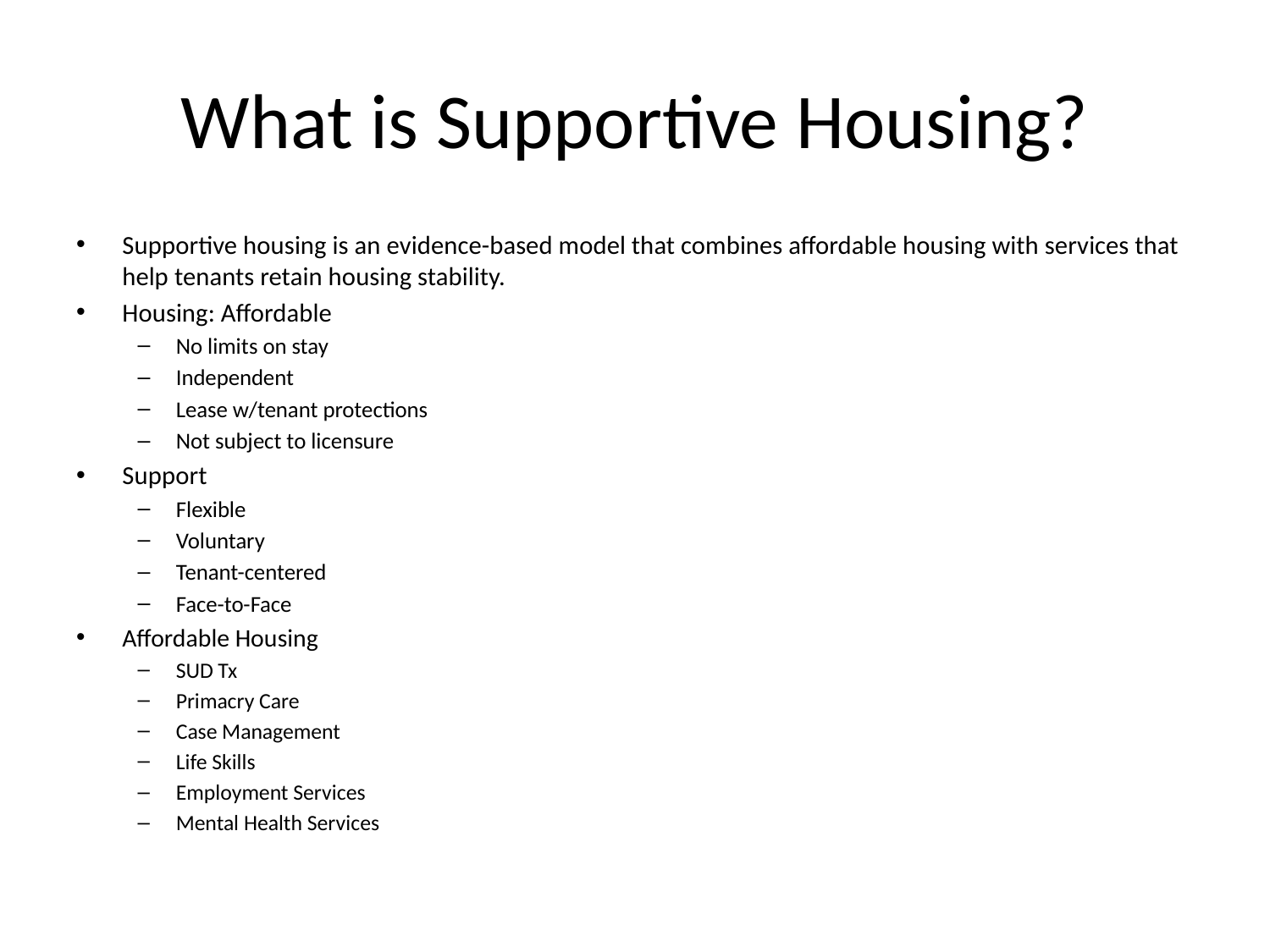

# What is Supportive Housing?
Supportive housing is an evidence-based model that combines affordable housing with services that help tenants retain housing stability.
Housing: Affordable
No limits on stay
Independent
Lease w/tenant protections
Not subject to licensure
Support
Flexible
Voluntary
Tenant-centered
Face-to-Face
Affordable Housing
SUD Tx
Primacry Care
Case Management
Life Skills
Employment Services
Mental Health Services